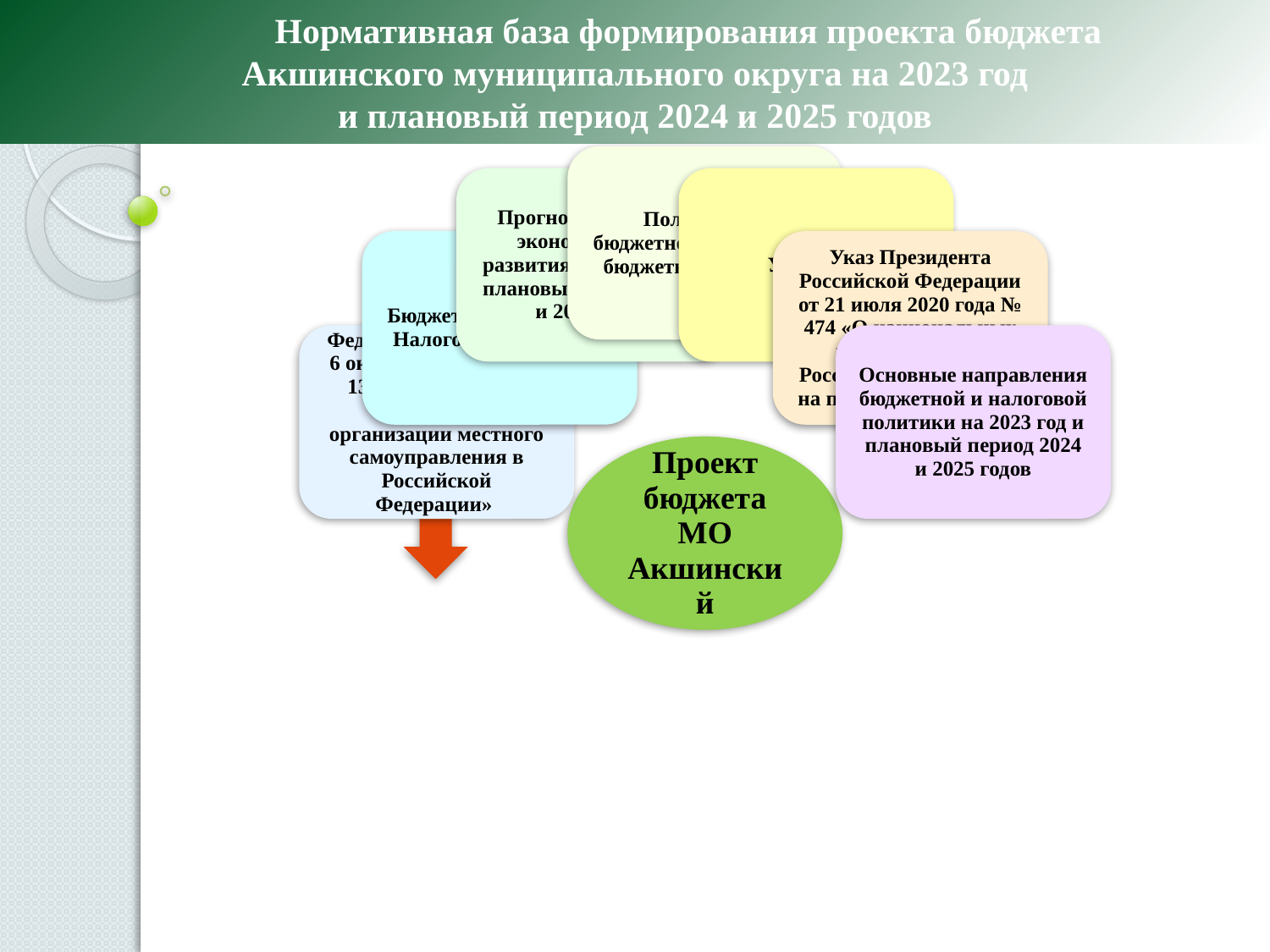

# Нормативная база формирования проекта бюджета Акшинского муниципального округа на 2023 год и плановый период 2024 и 2025 годов
Устав МО